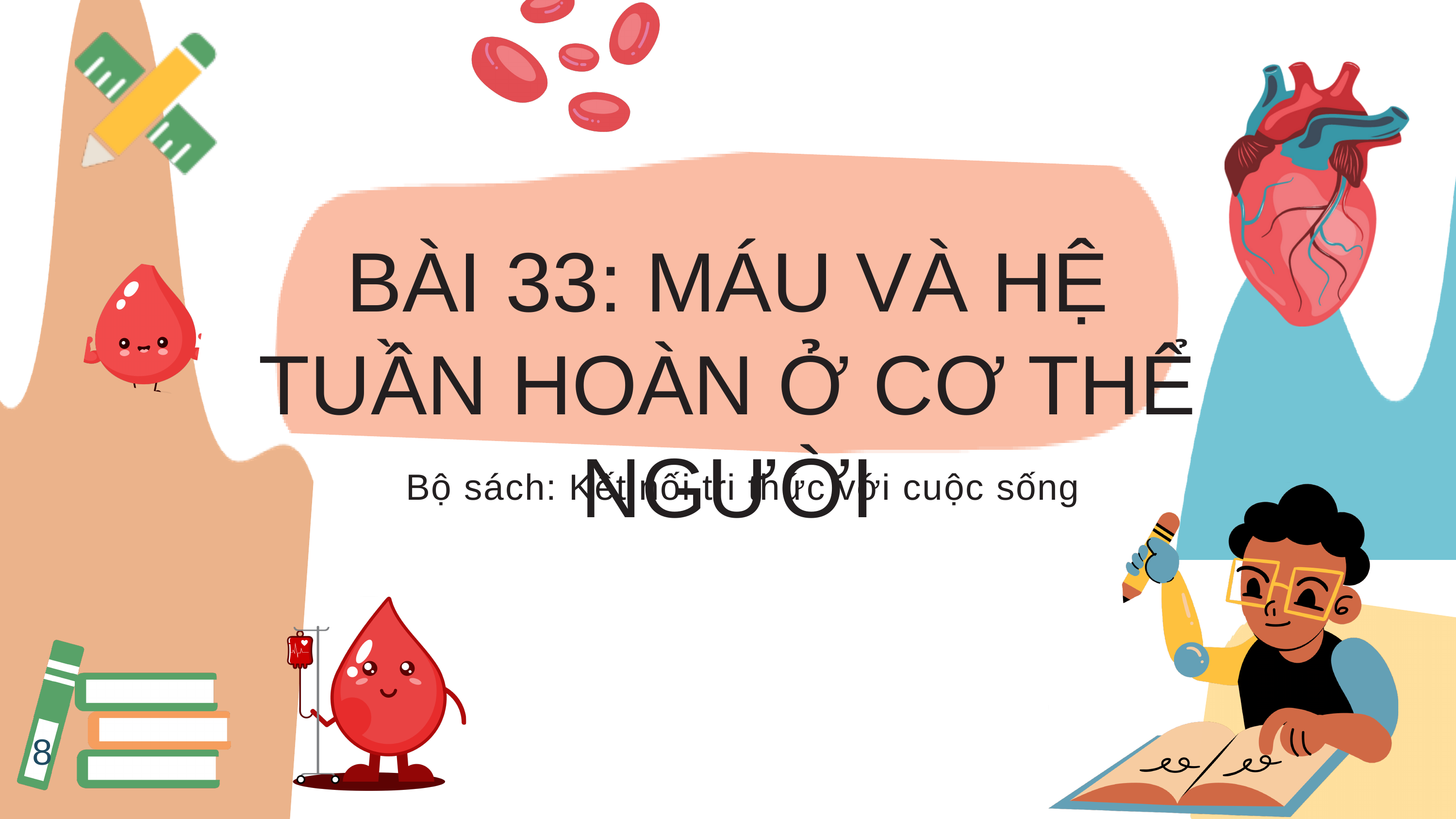

BÀI 33: MÁU VÀ HỆ TUẦN HOÀN Ở CƠ THỂ NGƯỜI

Bộ sách: Kết nối tri thức với cuộc sống

8